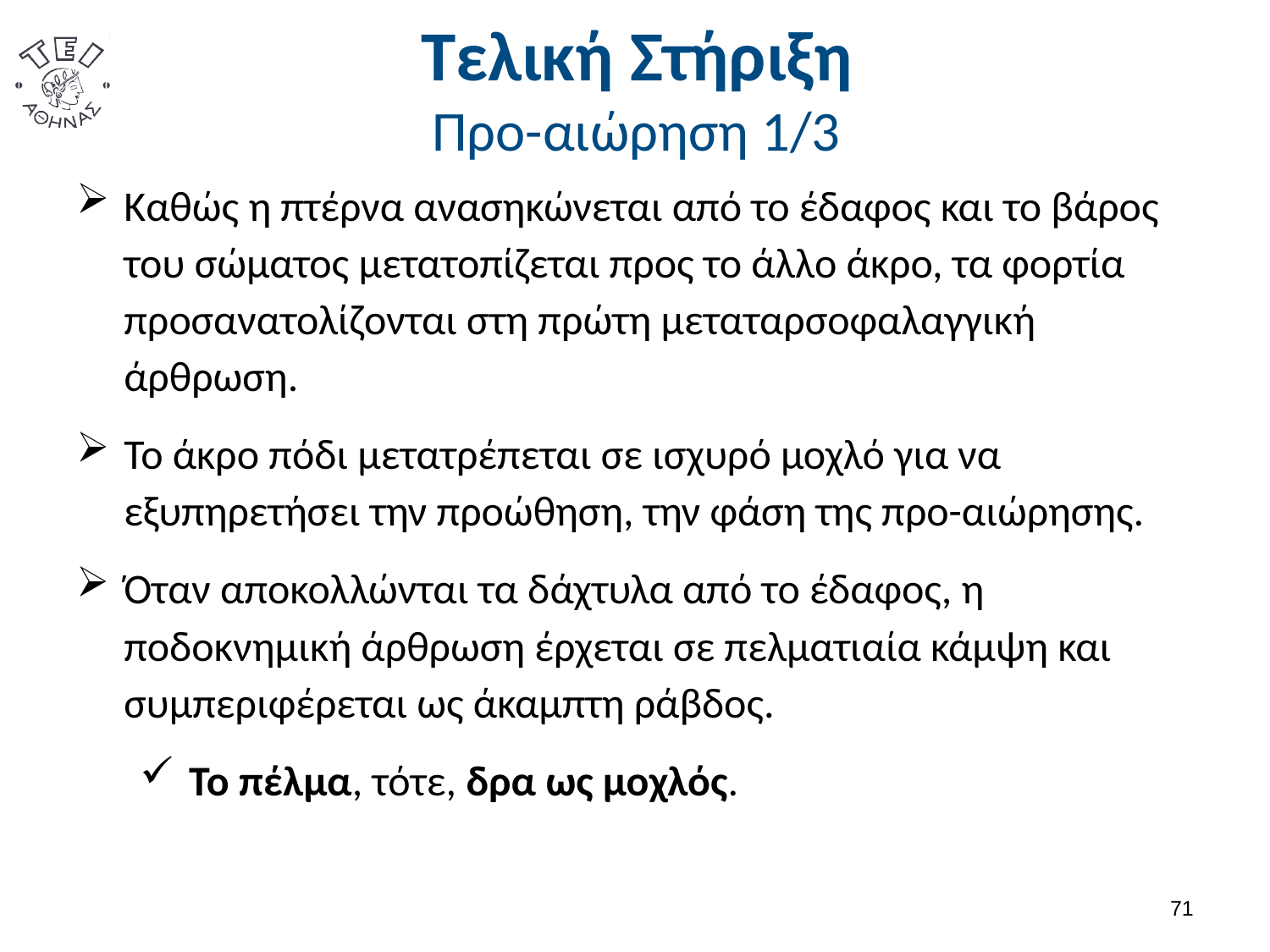

# Τελική Στήριξη Προ-αιώρηση 1/3
Καθώς η πτέρνα ανασηκώνεται από το έδαφος και το βάρος του σώματος μετατοπίζεται προς το άλλο άκρο, τα φορτία προσανατολίζονται στη πρώτη μεταταρσοφαλαγγική άρθρωση.
Το άκρο πόδι μετατρέπεται σε ισχυρό μοχλό για να εξυπηρετήσει την προώθηση, την φάση της προ-αιώρησης.
Όταν αποκολλώνται τα δάχτυλα από το έδαφος, η ποδοκνημική άρθρωση έρχεται σε πελματιαία κάμψη και συμπεριφέρεται ως άκαμπτη ράβδος.
 Το πέλμα, τότε, δρα ως μοχλός.
71